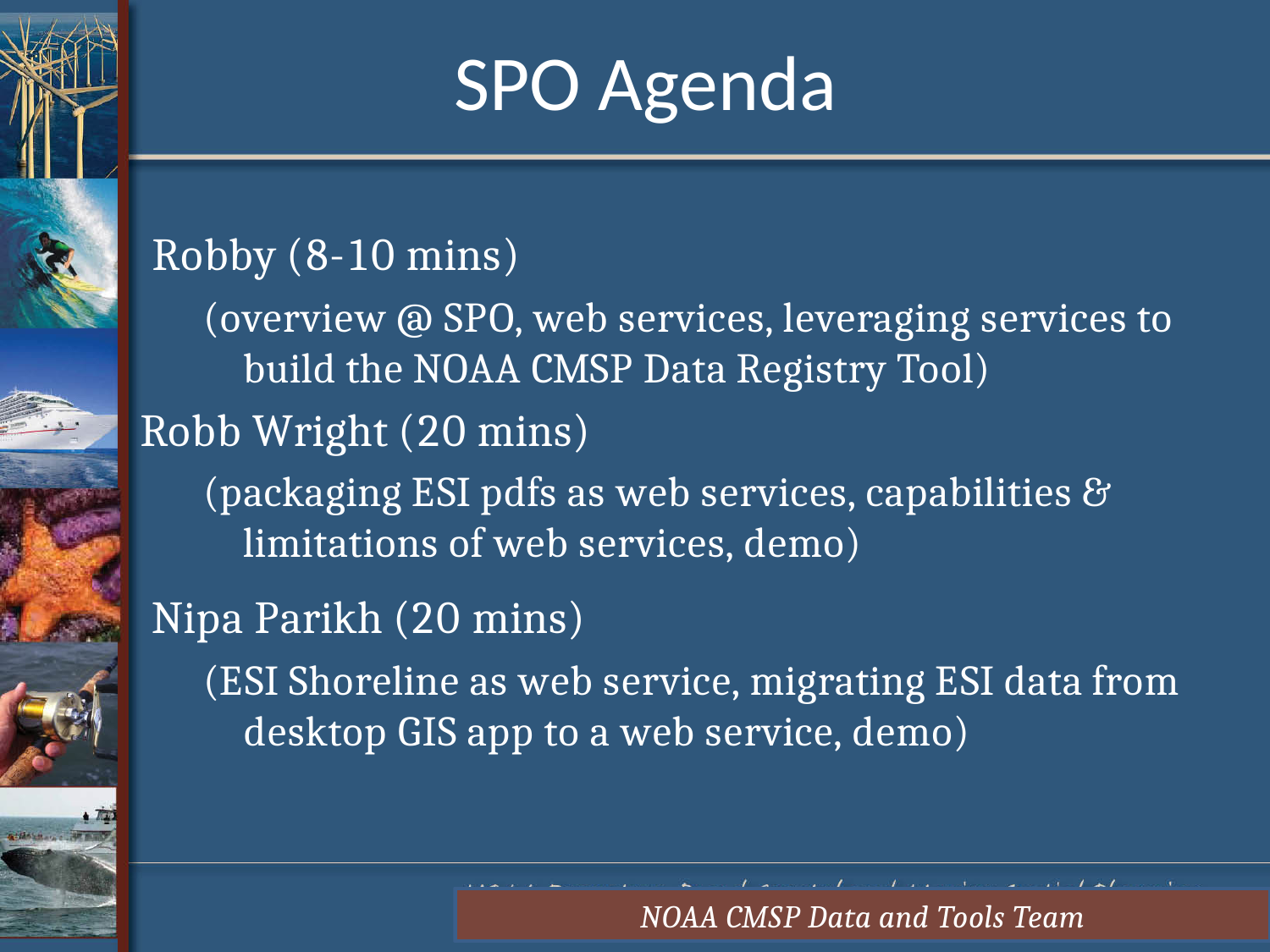

# SPO Agenda
 Robby (8-10 mins)
(overview @ SPO, web services, leveraging services to build the NOAA CMSP Data Registry Tool)
Robb Wright (20 mins)
(packaging ESI pdfs as web services, capabilities & limitations of web services, demo)
 Nipa Parikh (20 mins)
(ESI Shoreline as web service, migrating ESI data from desktop GIS app to a web service, demo)